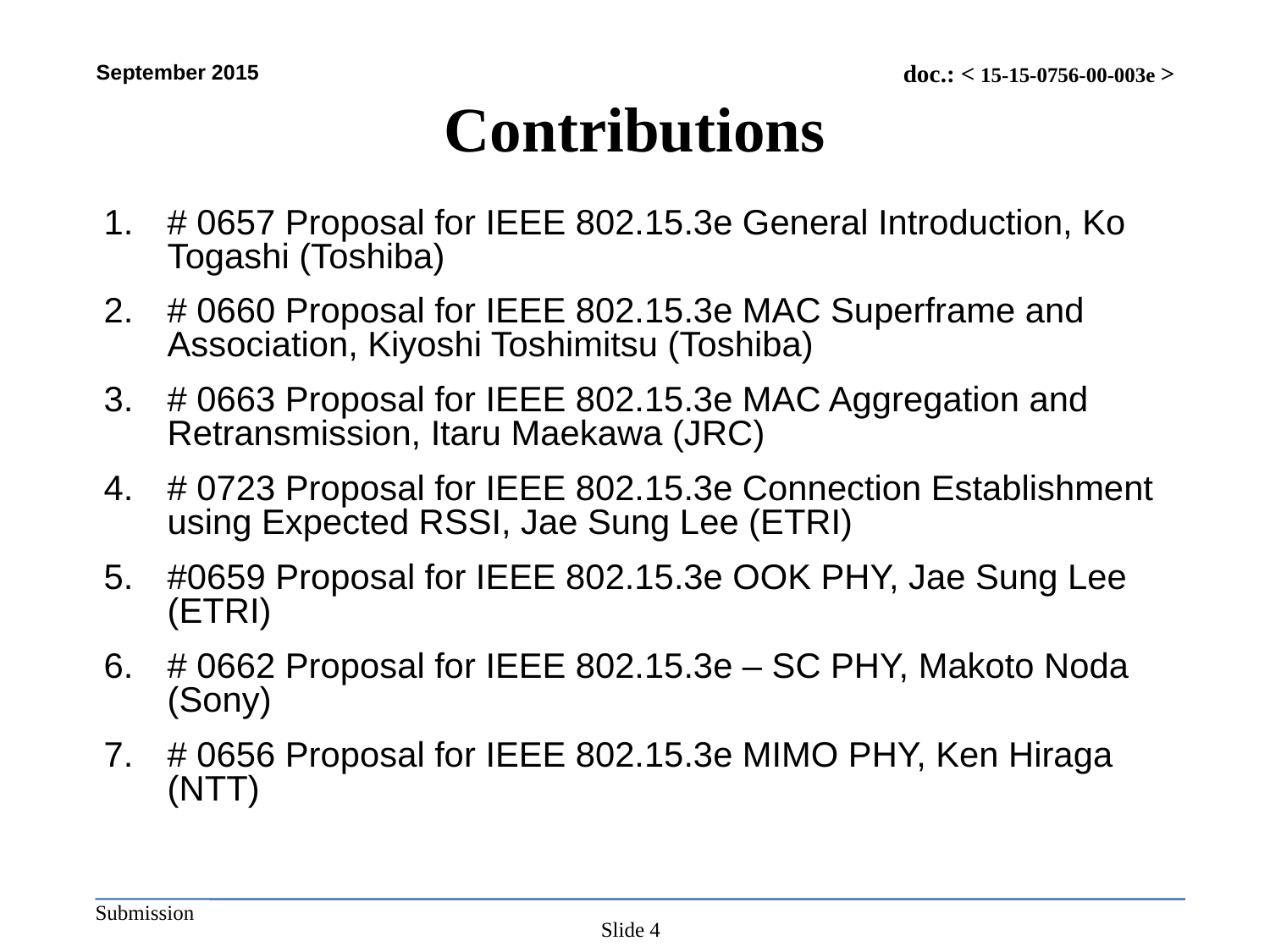

# Contributions
# 0657 Proposal for IEEE 802.15.3e General Introduction, Ko Togashi (Toshiba)
# 0660 Proposal for IEEE 802.15.3e MAC Superframe and Association, Kiyoshi Toshimitsu (Toshiba)
# 0663 Proposal for IEEE 802.15.3e MAC Aggregation and Retransmission, Itaru Maekawa (JRC)
# 0723 Proposal for IEEE 802.15.3e Connection Establishment using Expected RSSI, Jae Sung Lee (ETRI)
#0659 Proposal for IEEE 802.15.3e OOK PHY, Jae Sung Lee (ETRI)
# 0662 Proposal for IEEE 802.15.3e – SC PHY, Makoto Noda (Sony)
# 0656 Proposal for IEEE 802.15.3e MIMO PHY, Ken Hiraga (NTT)
Slide 4